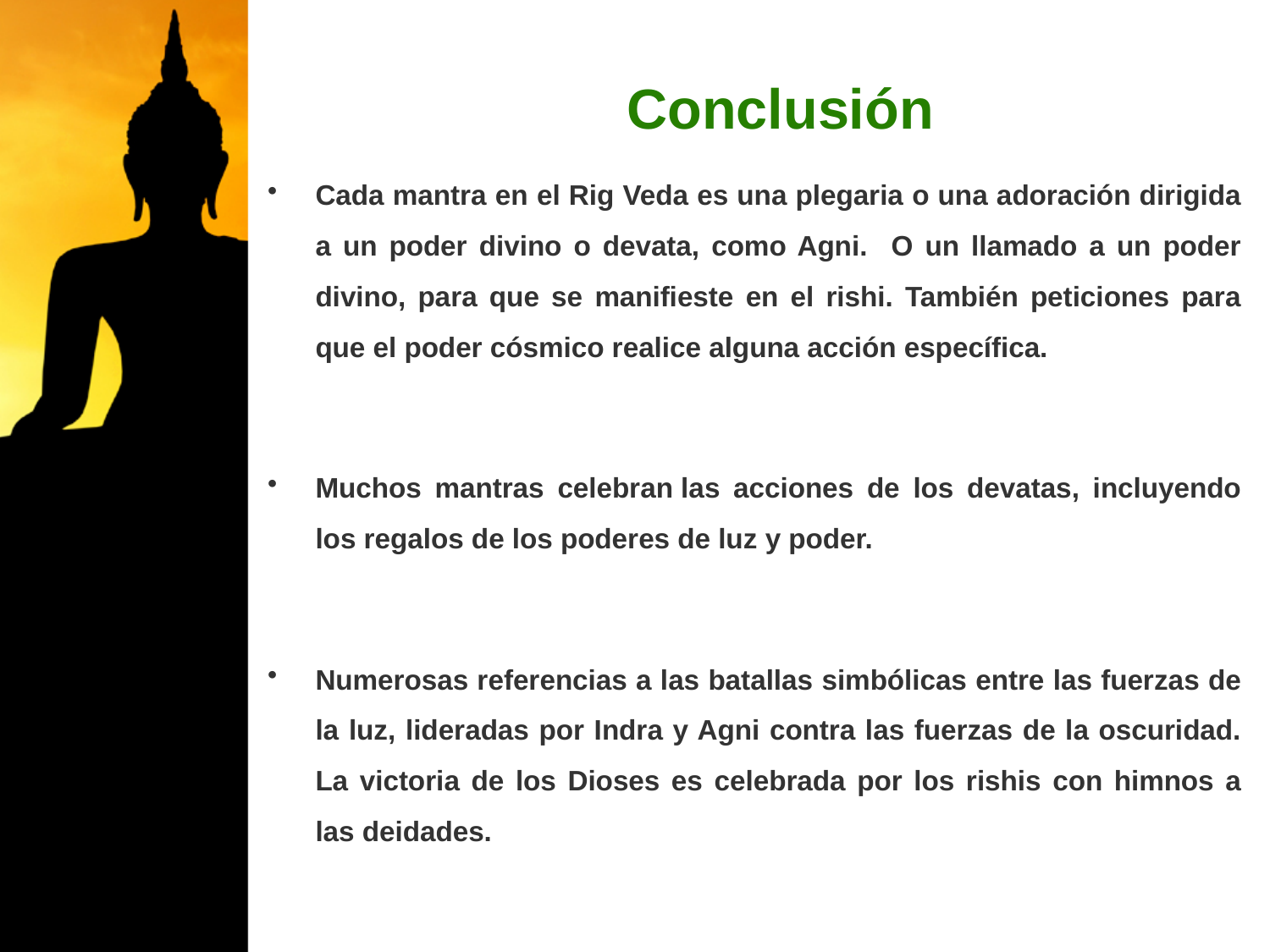

# Conclusión
Cada mantra en el Rig Veda es una plegaria o una adoración dirigida a un poder divino o devata, como Agni.  O un llamado a un poder divino, para que se manifieste en el rishi. También peticiones para que el poder cósmico realice alguna acción específica.

Muchos mantras celebran las acciones de los devatas, incluyendo los regalos de los poderes de luz y poder.

Numerosas referencias a las batallas simbólicas entre las fuerzas de la luz, lideradas por Indra y Agni contra las fuerzas de la oscuridad. La victoria de los Dioses es celebrada por los rishis con himnos a las deidades.